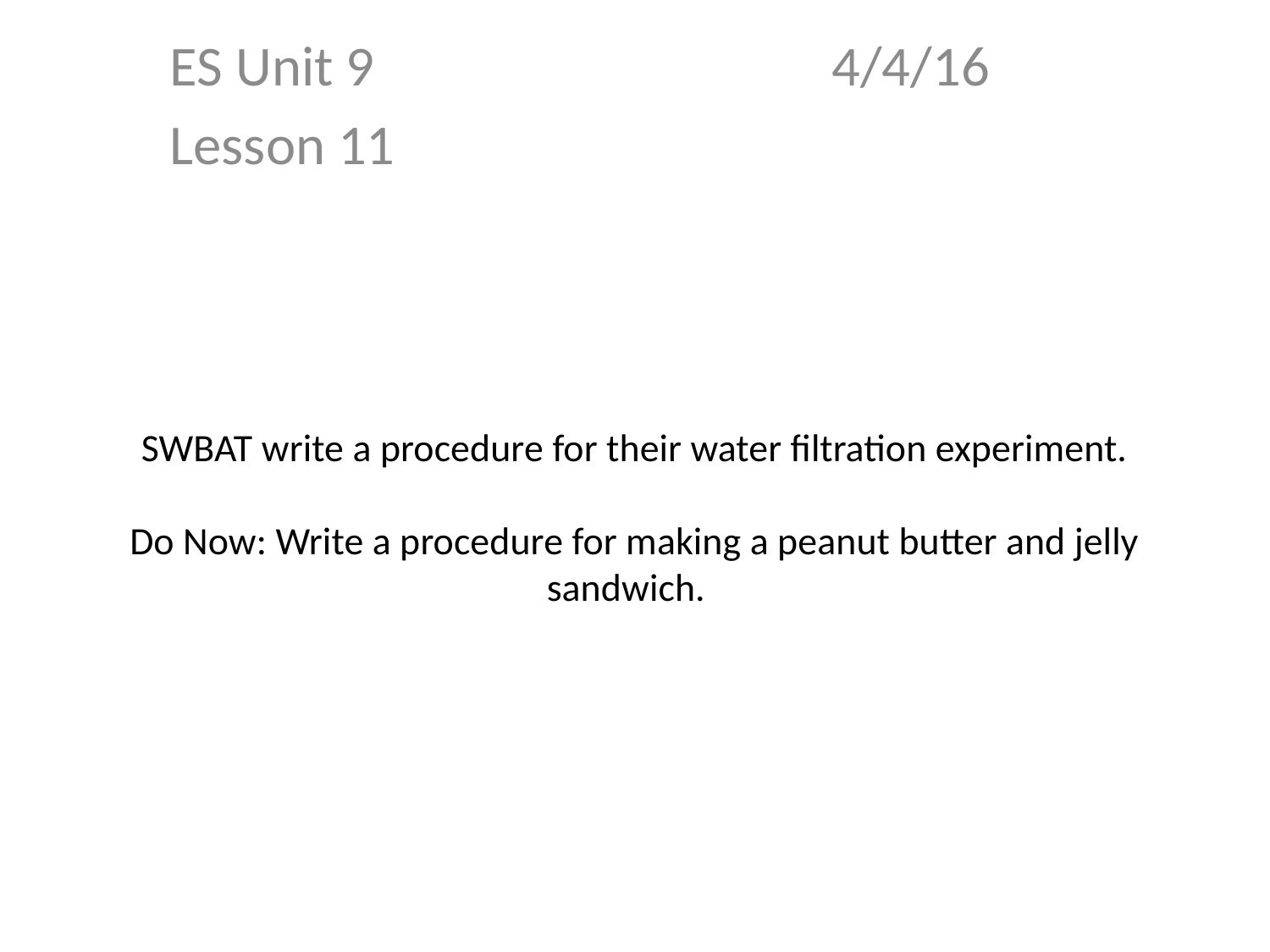

ES Unit 9                                    4/4/16
Lesson 11
# SWBAT write a procedure for their water filtration experiment. Do Now: Write a procedure for making a peanut butter and jelly sandwich.